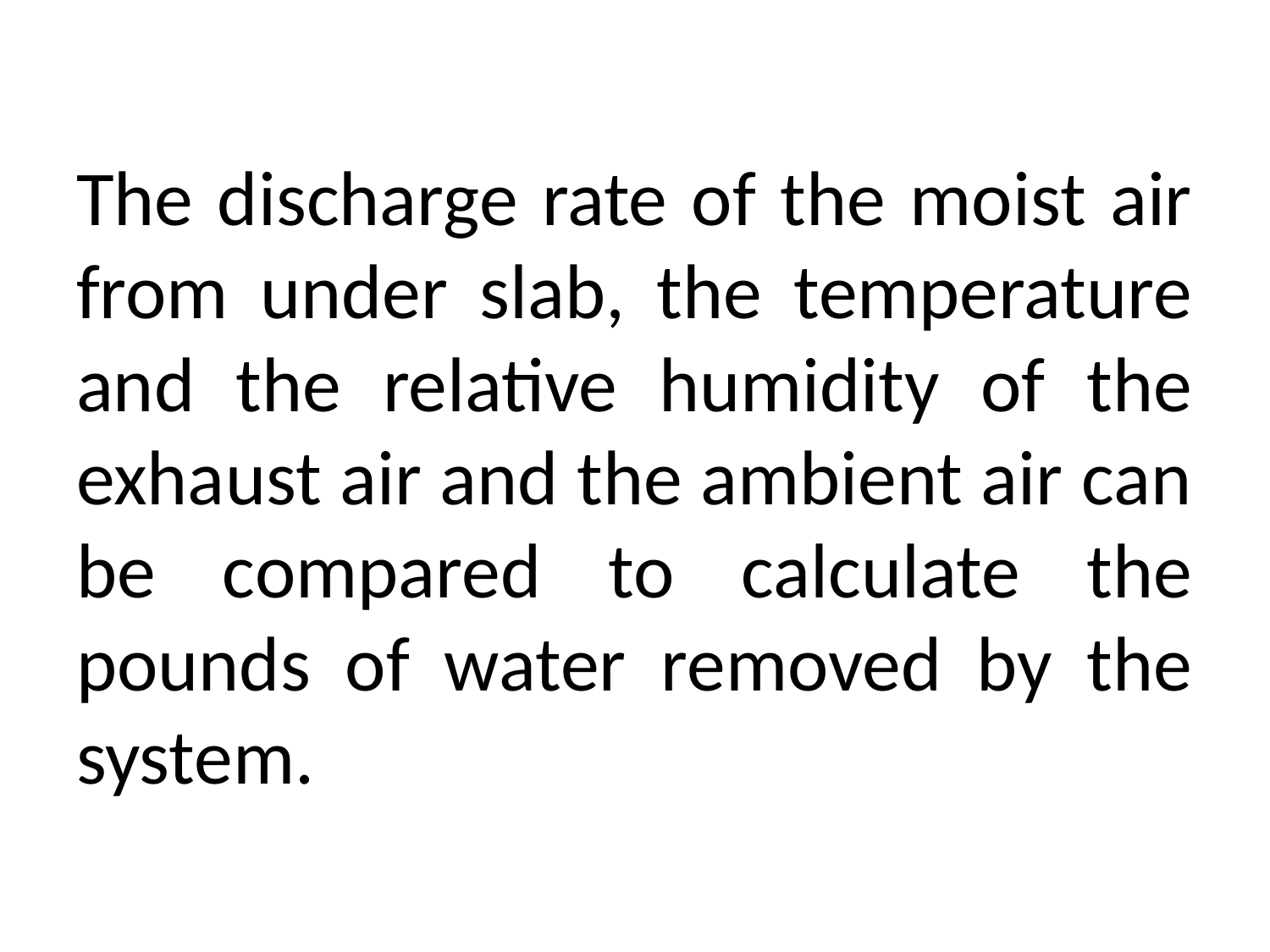

# The discharge rate of the moist air from under slab, the temperature and the relative humidity of the exhaust air and the ambient air can be compared to calculate the pounds of water removed by the system.